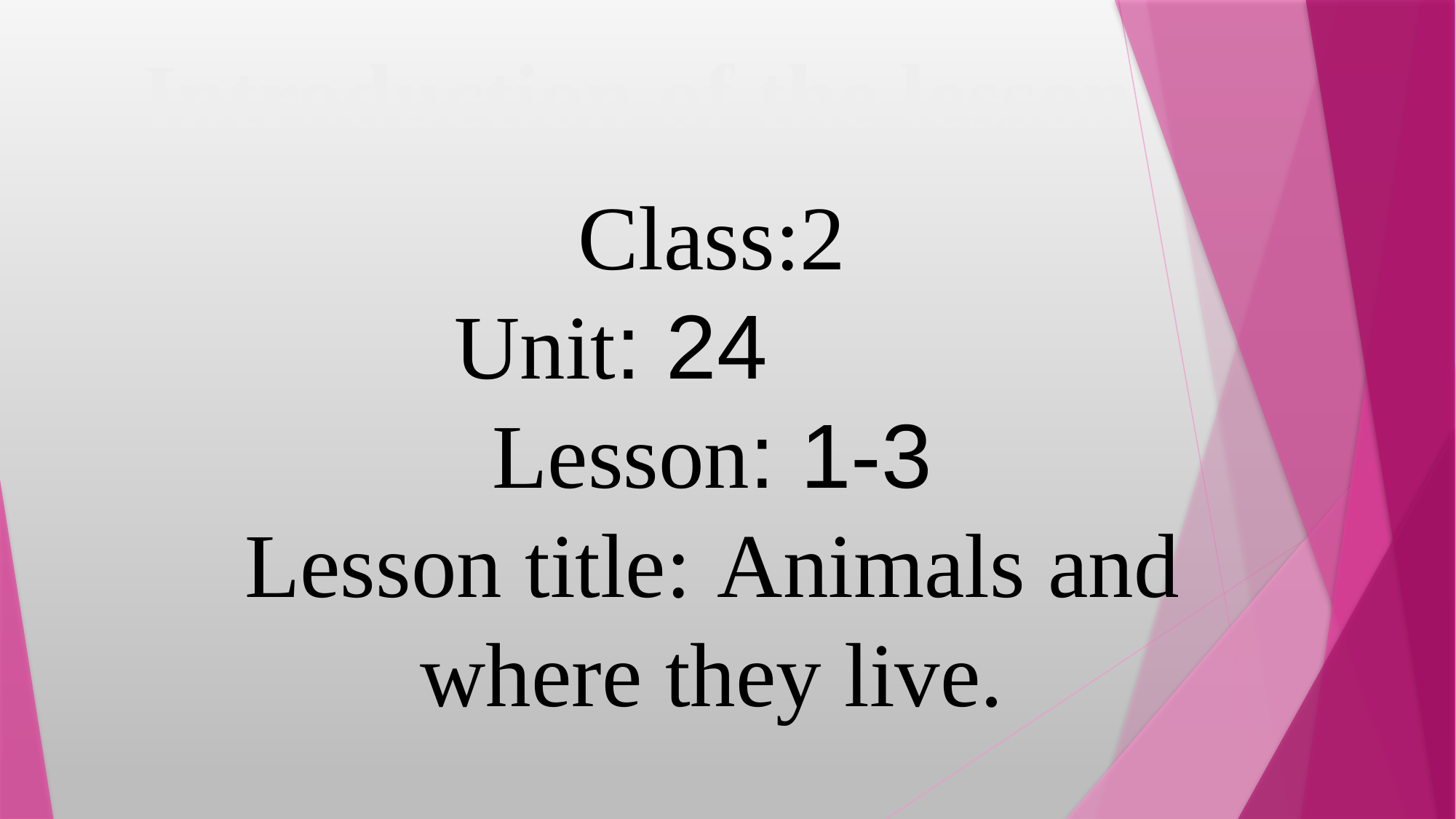

Introduction of the lesson
Class:2
Unit: 24
Lesson: 1-3
Lesson title: Animals and where they live.